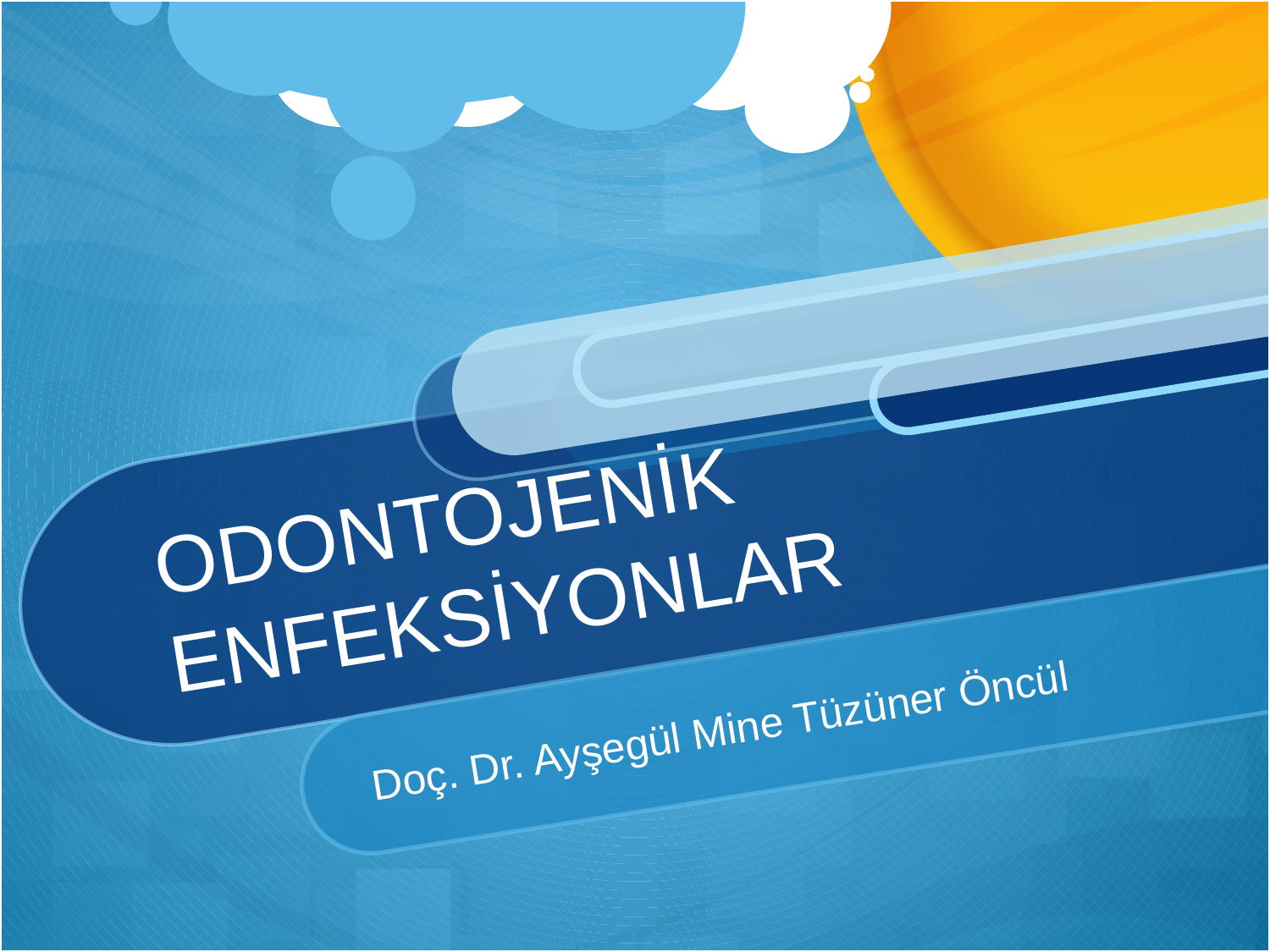

# ODONTOJENİK ENFEKSİYONLAR
Doç. Dr. Ayşegül Mine Tüzüner Öncül